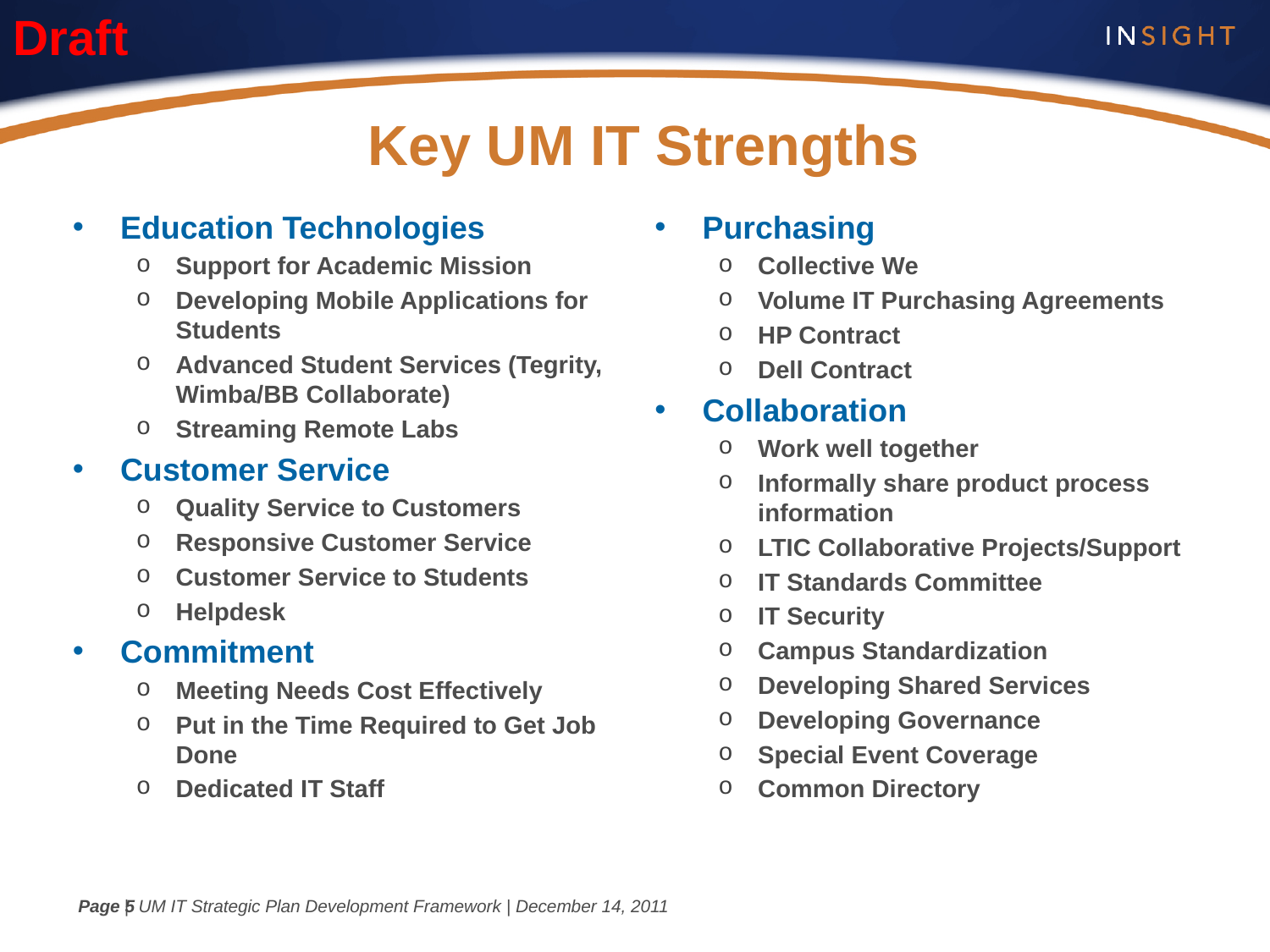

# Key UM IT Strengths
Education Technologies
Support for Academic Mission
Developing Mobile Applications for Students
Advanced Student Services (Tegrity, Wimba/BB Collaborate)
Streaming Remote Labs
Customer Service
Quality Service to Customers
Responsive Customer Service
Customer Service to Students
Helpdesk
Commitment
Meeting Needs Cost Effectively
Put in the Time Required to Get Job Done
Dedicated IT Staff
Purchasing
Collective We
Volume IT Purchasing Agreements
HP Contract
Dell Contract
Collaboration
Work well together
Informally share product process information
LTIC Collaborative Projects/Support
IT Standards Committee
IT Security
Campus Standardization
Developing Shared Services
Developing Governance
Special Event Coverage
Common Directory